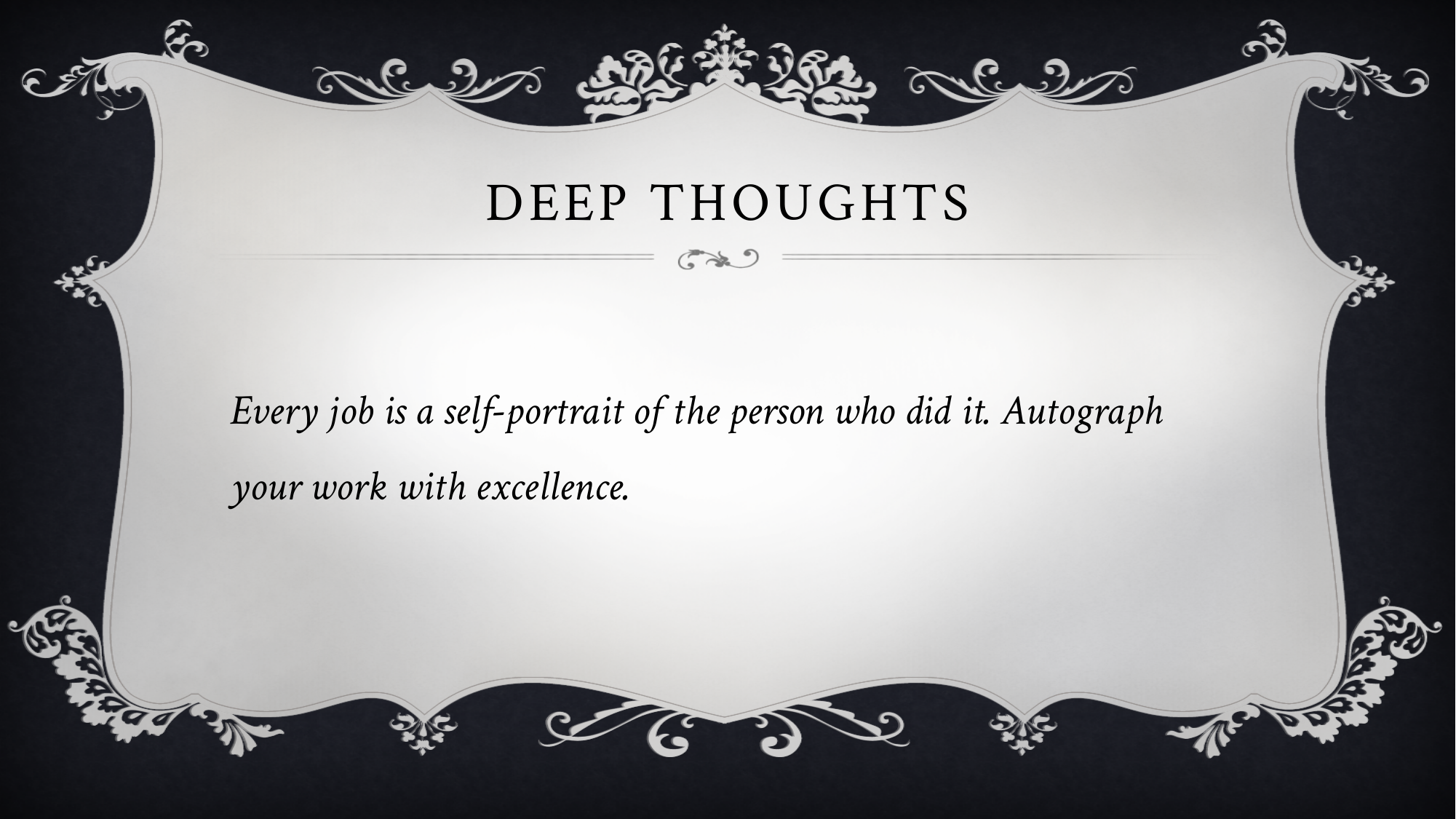

# Deep Thoughts

Every job is a self-portrait of the person who did it. Autograph your work with excellence.